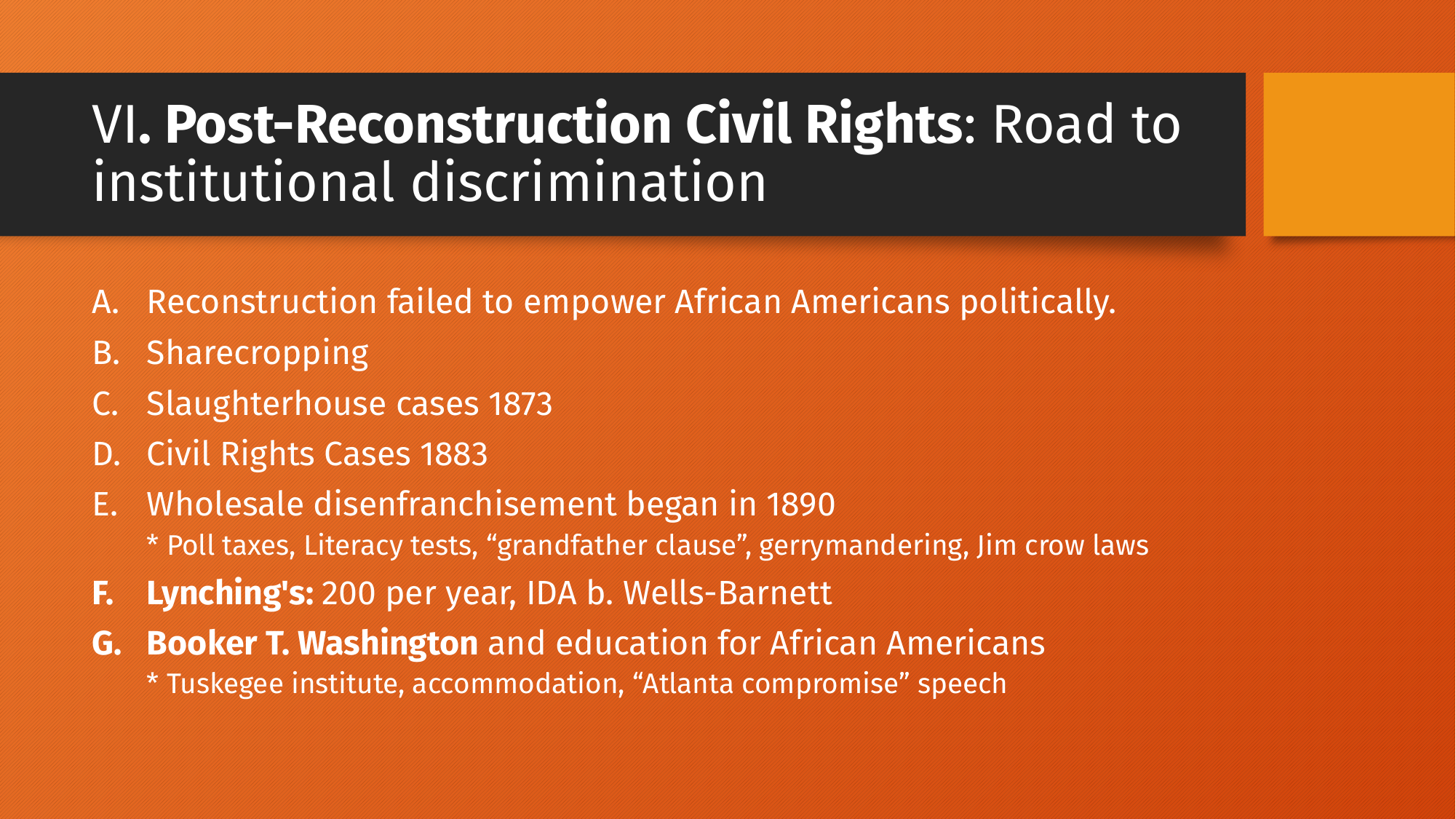

# VI. Post-Reconstruction Civil Rights: Road to institutional discrimination
Reconstruction failed to empower African Americans politically.
Sharecropping
Slaughterhouse cases 1873
Civil Rights Cases 1883
Wholesale disenfranchisement began in 1890
* Poll taxes, Literacy tests, “grandfather clause”, gerrymandering, Jim crow laws
Lynching's: 200 per year, IDA b. Wells-Barnett
Booker T. Washington and education for African Americans
* Tuskegee institute, accommodation, “Atlanta compromise” speech